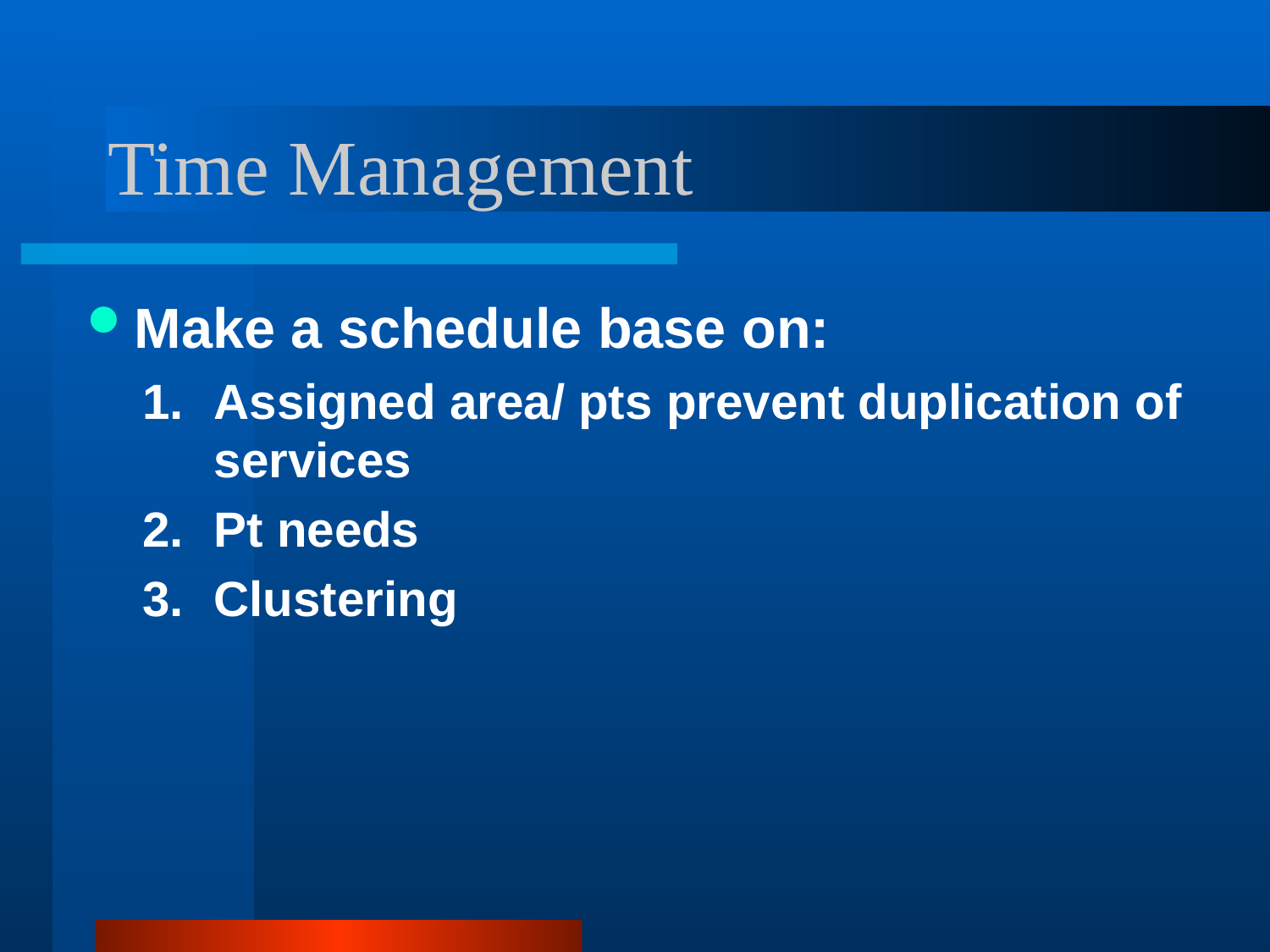

# Time Management
Make a schedule base on:
Assigned area/ pts prevent duplication of services
Pt needs
Clustering